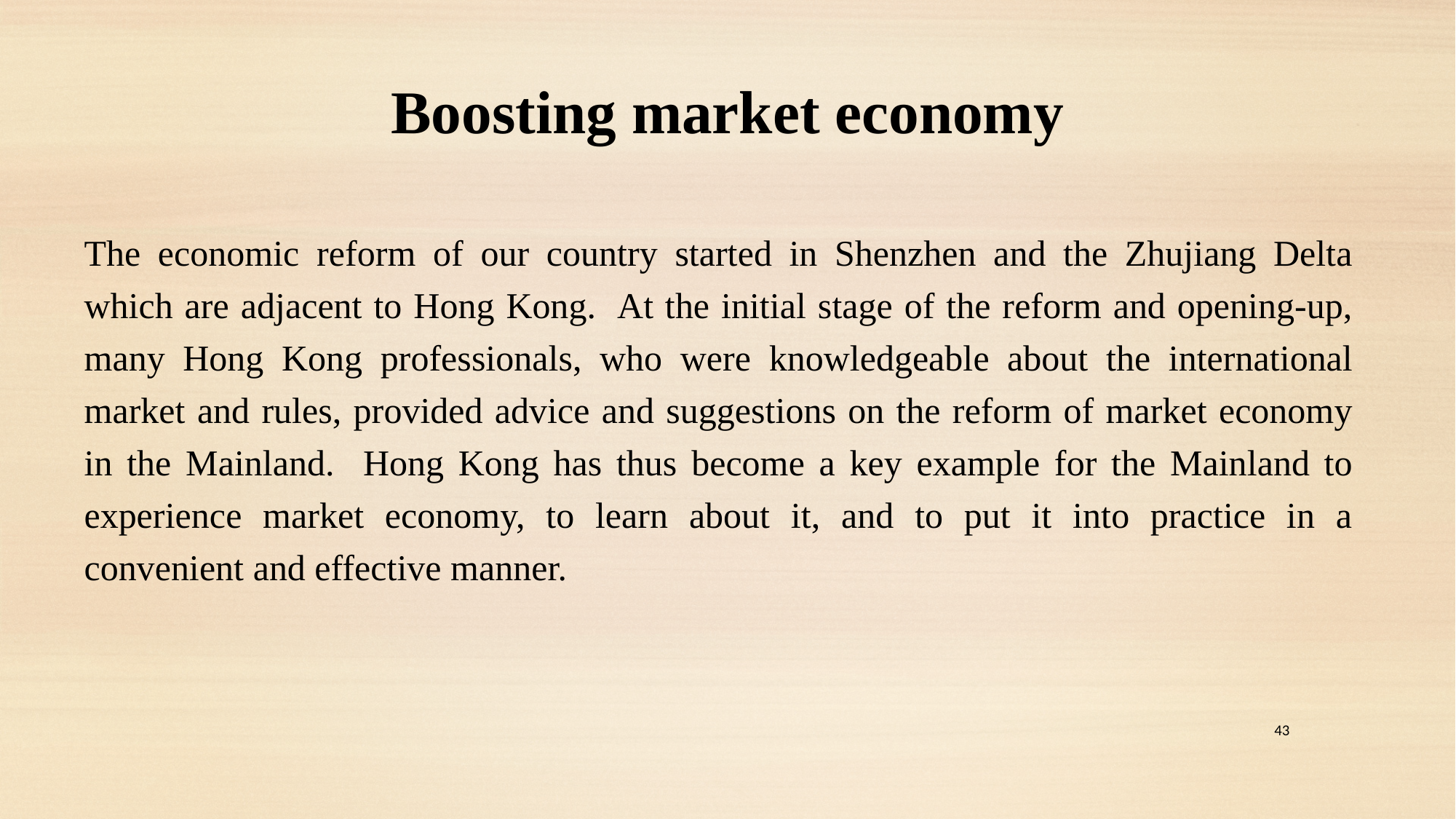

43
Boosting market economy
The economic reform of our country started in Shenzhen and the Zhujiang Delta which are adjacent to Hong Kong.  At the initial stage of the reform and opening-up, many Hong Kong professionals, who were knowledgeable about the international market and rules, provided advice and suggestions on the reform of market economy in the Mainland.  Hong Kong has thus become a key example for the Mainland to experience market economy, to learn about it, and to put it into practice in a convenient and effective manner.